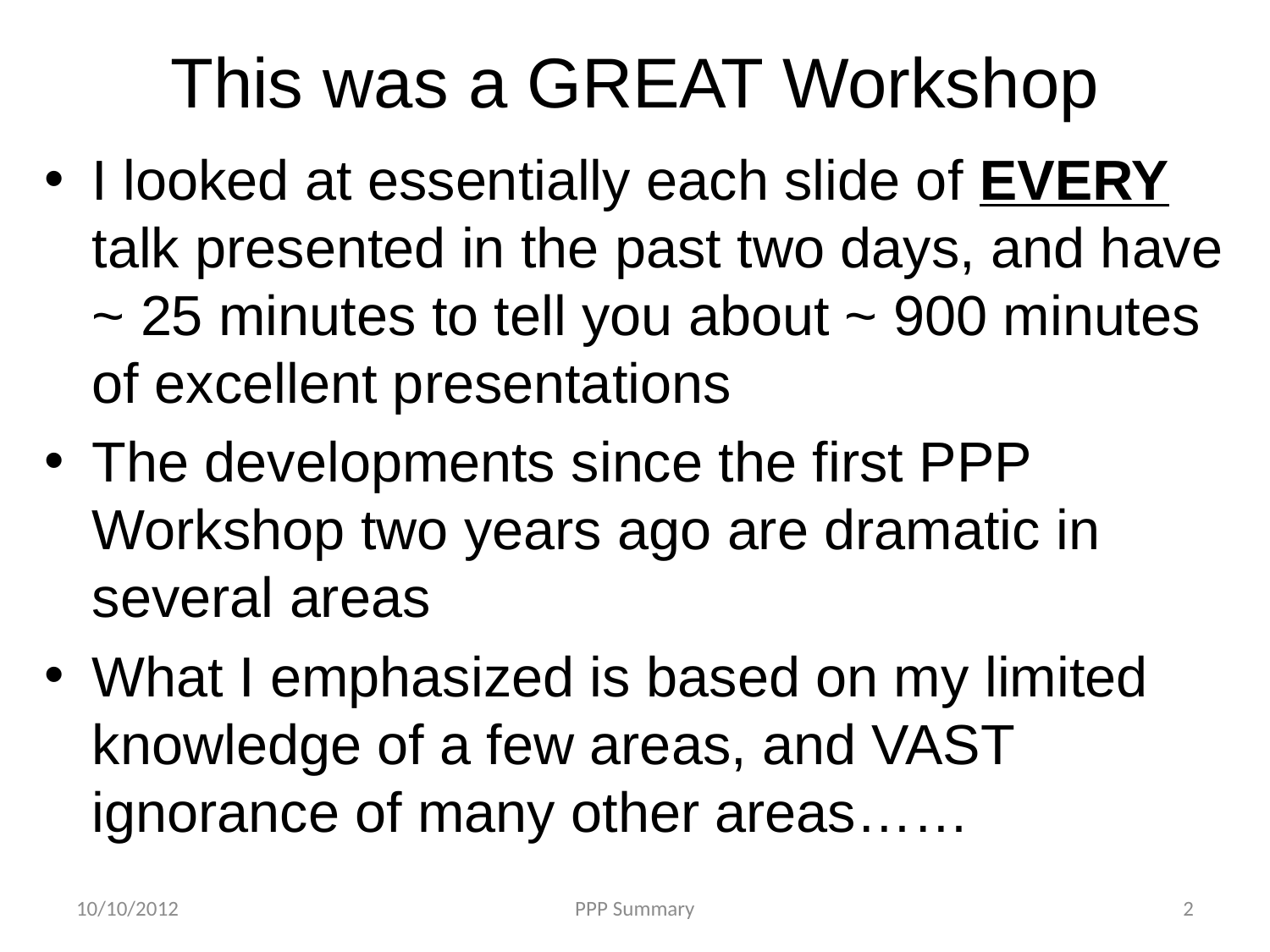

# This was a GREAT Workshop
I looked at essentially each slide of EVERY talk presented in the past two days, and have ~ 25 minutes to tell you about ~ 900 minutes of excellent presentations
The developments since the first PPP Workshop two years ago are dramatic in several areas
What I emphasized is based on my limited knowledge of a few areas, and VAST ignorance of many other areas……

10/10/2012
PPP Summary
2